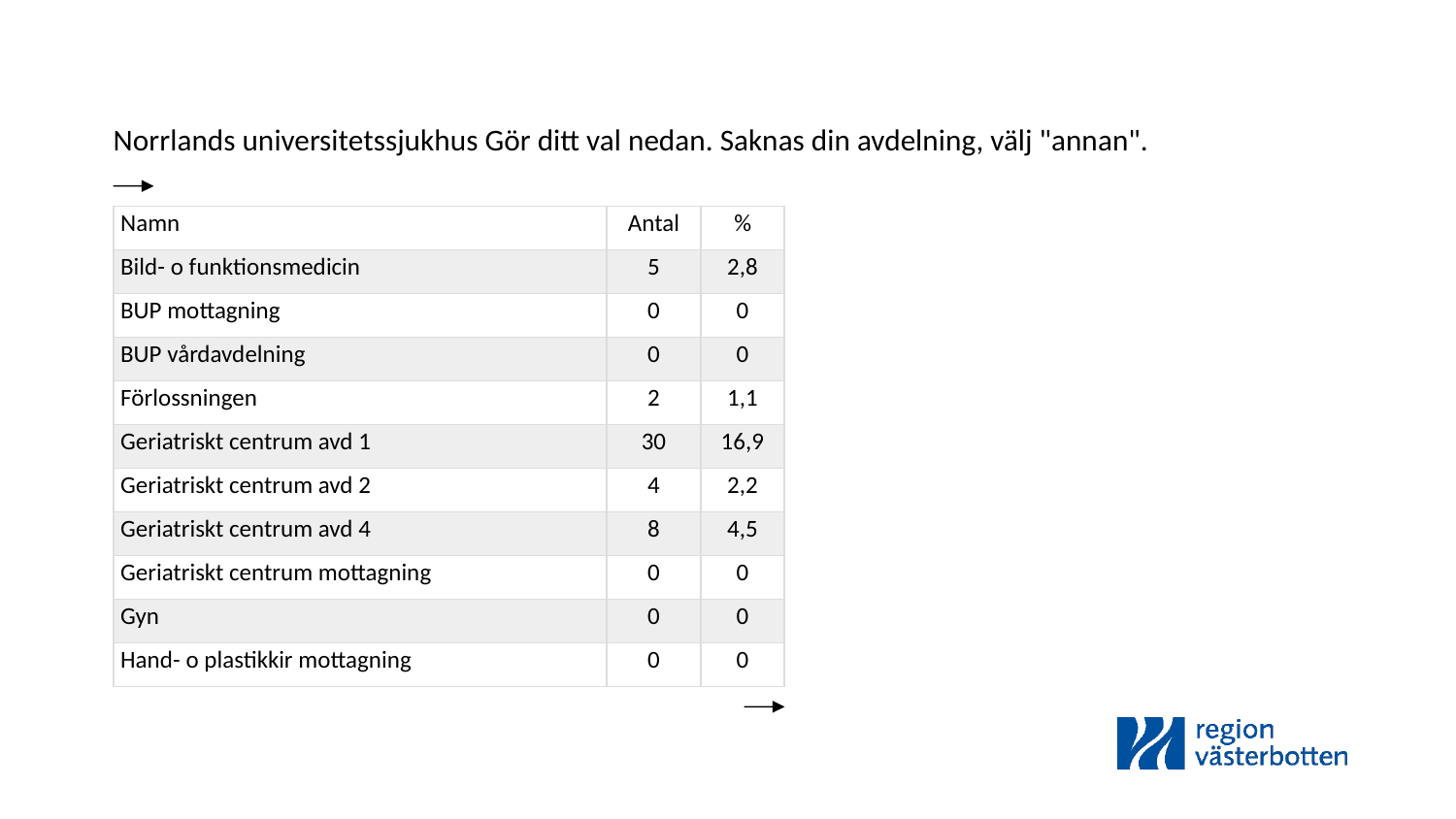

Norrlands universitetssjukhus Gör ditt val nedan. Saknas din avdelning, välj "annan".

| Namn | Antal | % |
| --- | --- | --- |
| Bild- o funktionsmedicin | 5 | 2,8 |
| BUP mottagning | 0 | 0 |
| BUP vårdavdelning | 0 | 0 |
| Förlossningen | 2 | 1,1 |
| Geriatriskt centrum avd 1 | 30 | 16,9 |
| Geriatriskt centrum avd 2 | 4 | 2,2 |
| Geriatriskt centrum avd 4 | 8 | 4,5 |
| Geriatriskt centrum mottagning | 0 | 0 |
| Gyn | 0 | 0 |
| Hand- o plastikkir mottagning | 0 | 0 |